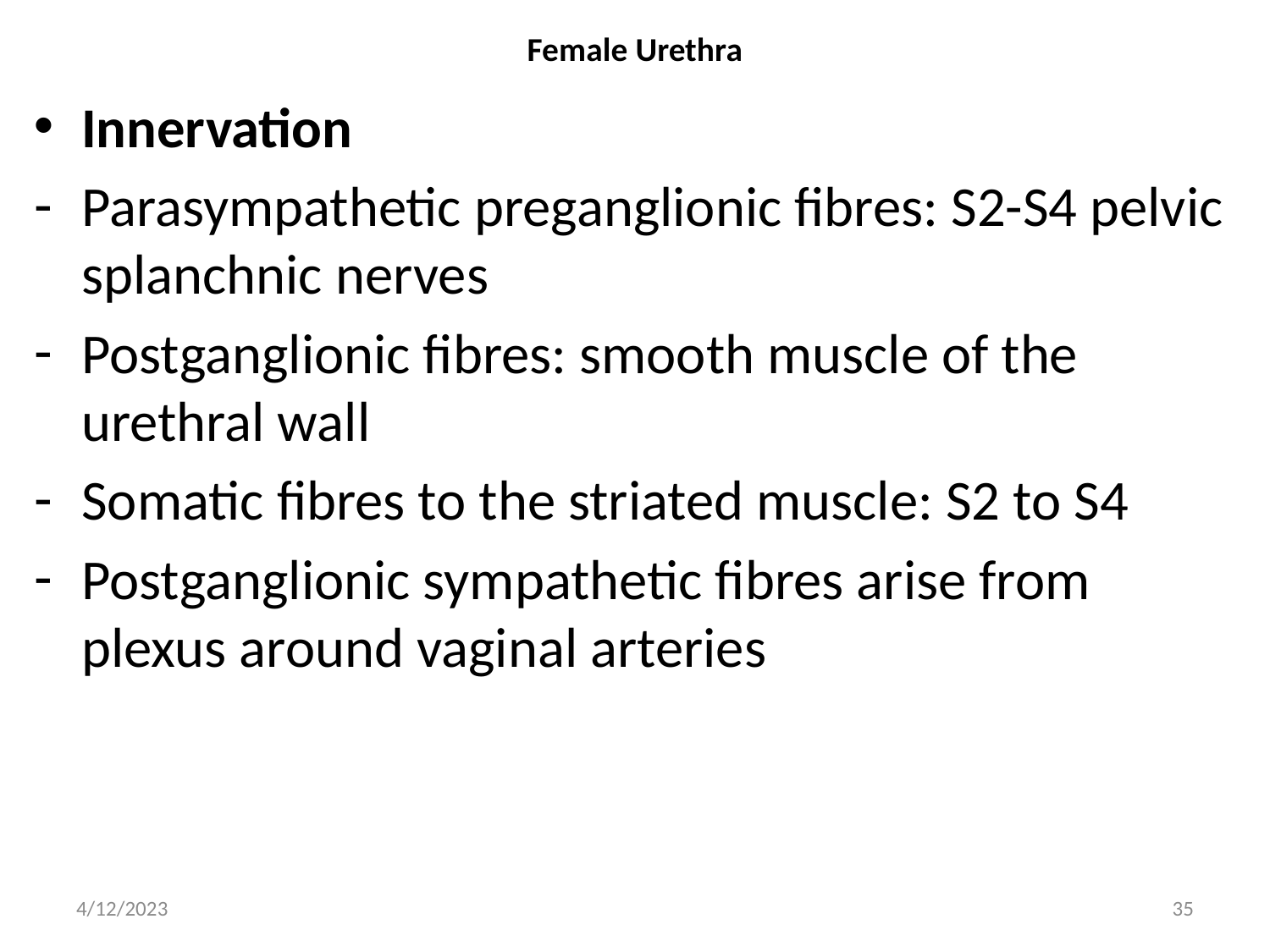

# Female Urethra
Innervation
Parasympathetic preganglionic fibres: S2-S4 pelvic splanchnic nerves
Postganglionic fibres: smooth muscle of the urethral wall
Somatic fibres to the striated muscle: S2 to S4
Postganglionic sympathetic fibres arise from plexus around vaginal arteries

4/12/2023
35